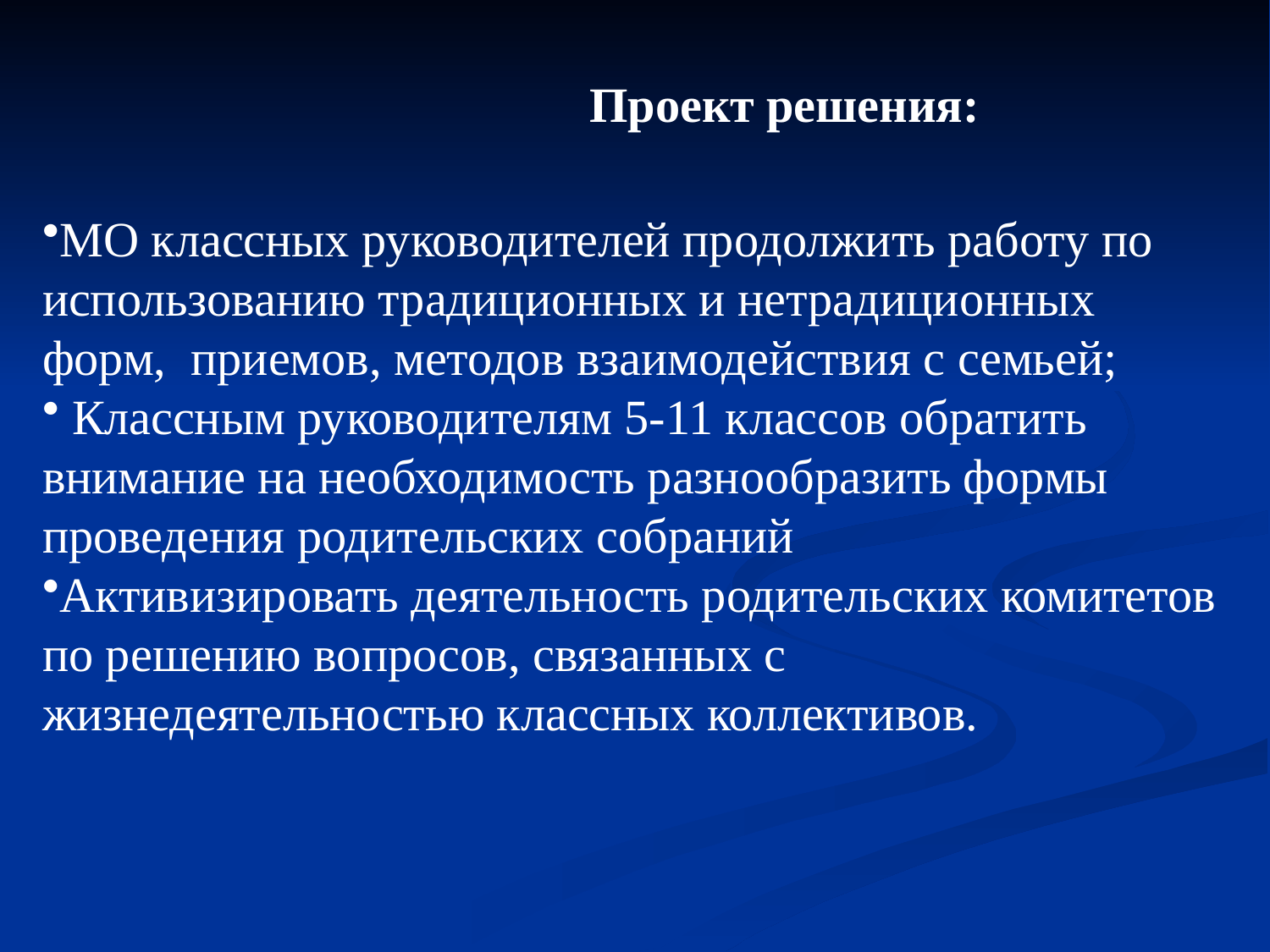

Проект решения:
МО классных руководителей продолжить работу по использованию традиционных и нетрадиционных форм,  приемов, методов взаимодействия с семьей;
 Классным руководителям 5-11 классов обратить внимание на необходимость разнообразить формы проведения родительских собраний
Активизировать деятельность родительских комитетов по решению вопросов, связанных с жизнедеятельностью классных коллективов.